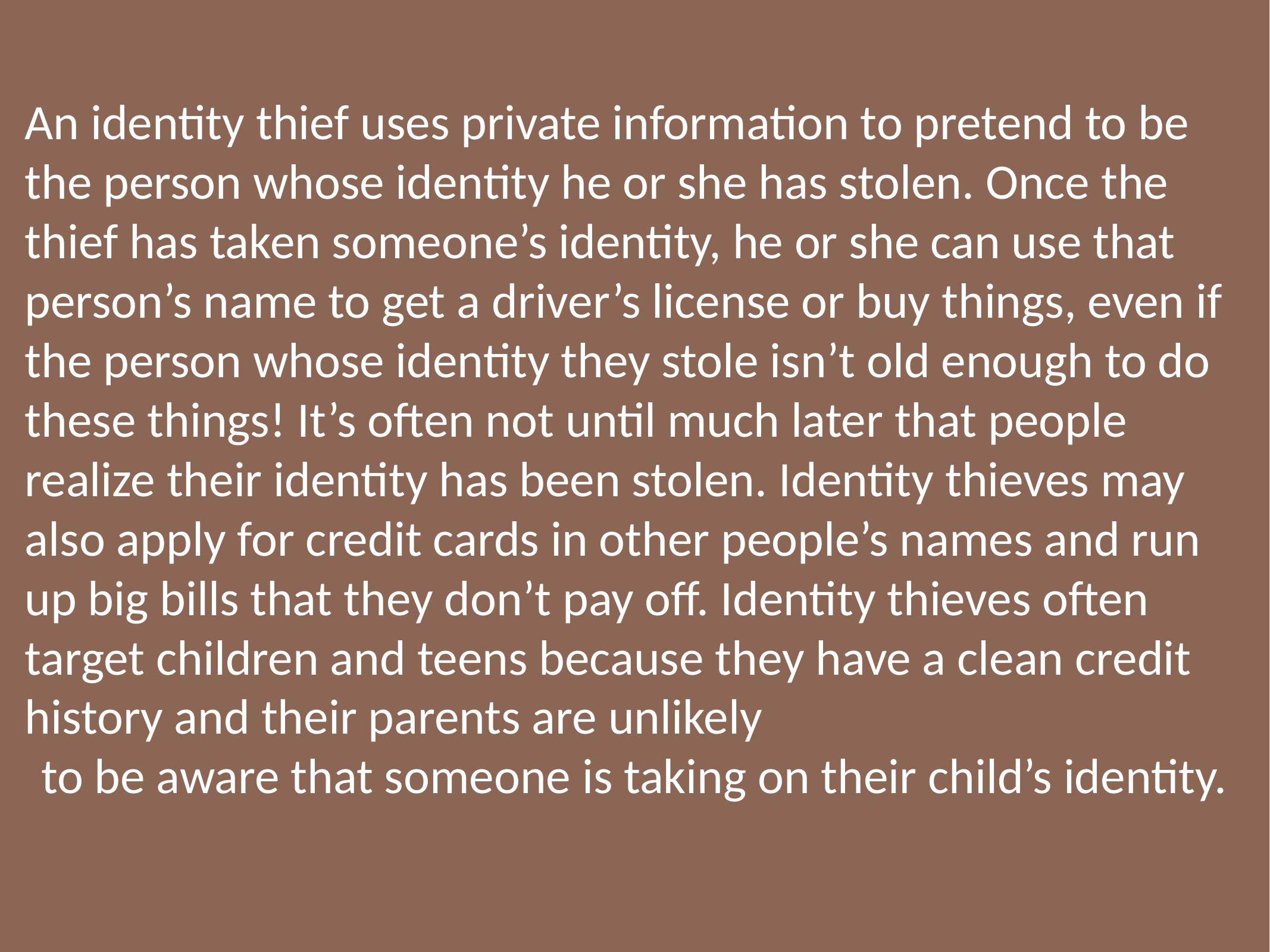

An identity thief uses private information to pretend to be the person whose identity he or she has stolen. Once the thief has taken someone’s identity, he or she can use that person’s name to get a driver’s license or buy things, even if the person whose identity they stole isn’t old enough to do these things! It’s often not until much later that people realize their identity has been stolen. Identity thieves may also apply for credit cards in other people’s names and run up big bills that they don’t pay off. Identity thieves often target children and teens because they have a clean credit history and their parents are unlikely
to be aware that someone is taking on their child’s identity.